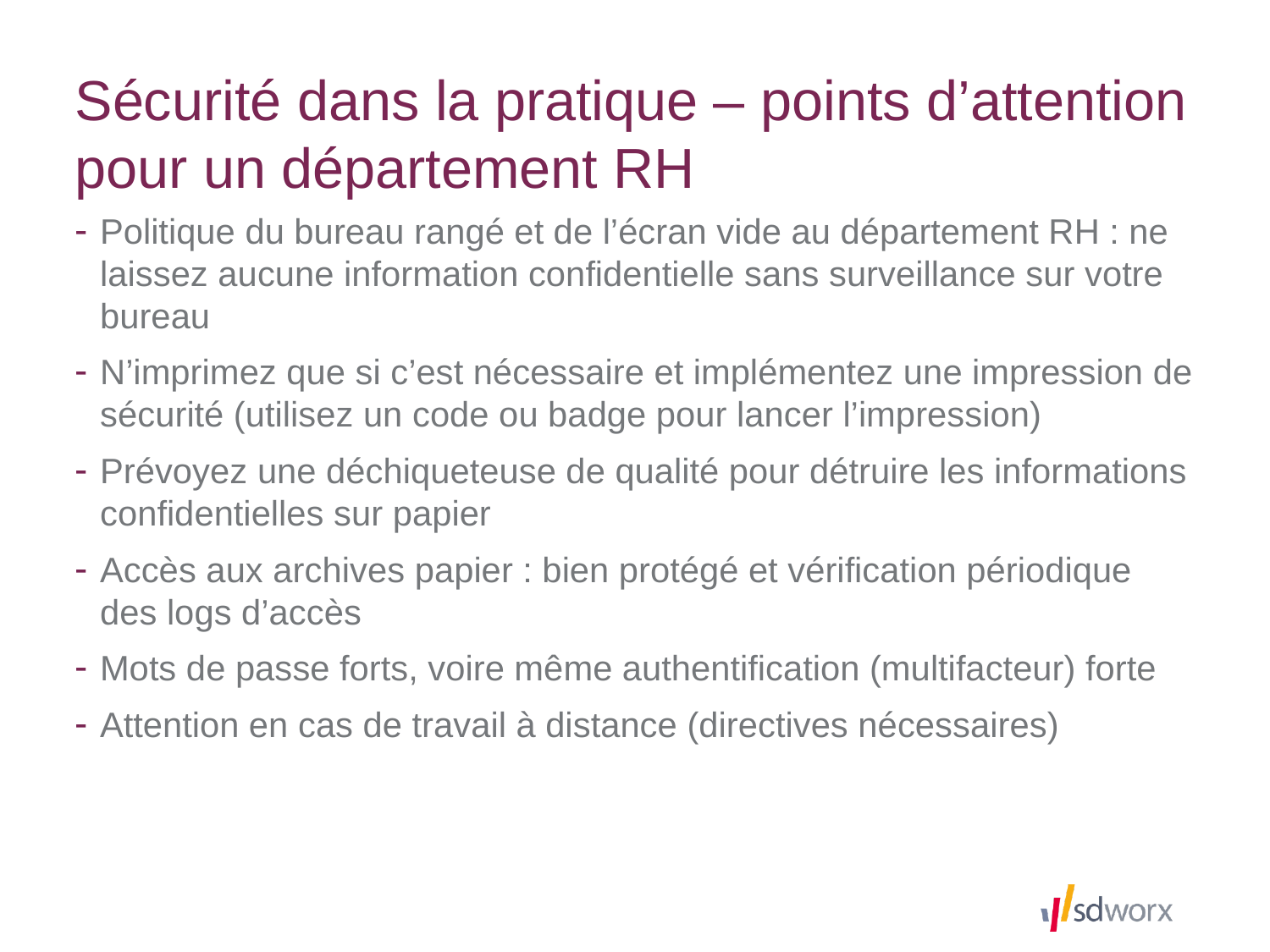

# Sécurité dans la pratique – points d’attention pour un département RH
Politique du bureau rangé et de l’écran vide au département RH : ne laissez aucune information confidentielle sans surveillance sur votre bureau
N’imprimez que si c’est nécessaire et implémentez une impression de sécurité (utilisez un code ou badge pour lancer l’impression)
Prévoyez une déchiqueteuse de qualité pour détruire les informations confidentielles sur papier
Accès aux archives papier : bien protégé et vérification périodique des logs d’accès
Mots de passe forts, voire même authentification (multifacteur) forte
Attention en cas de travail à distance (directives nécessaires)